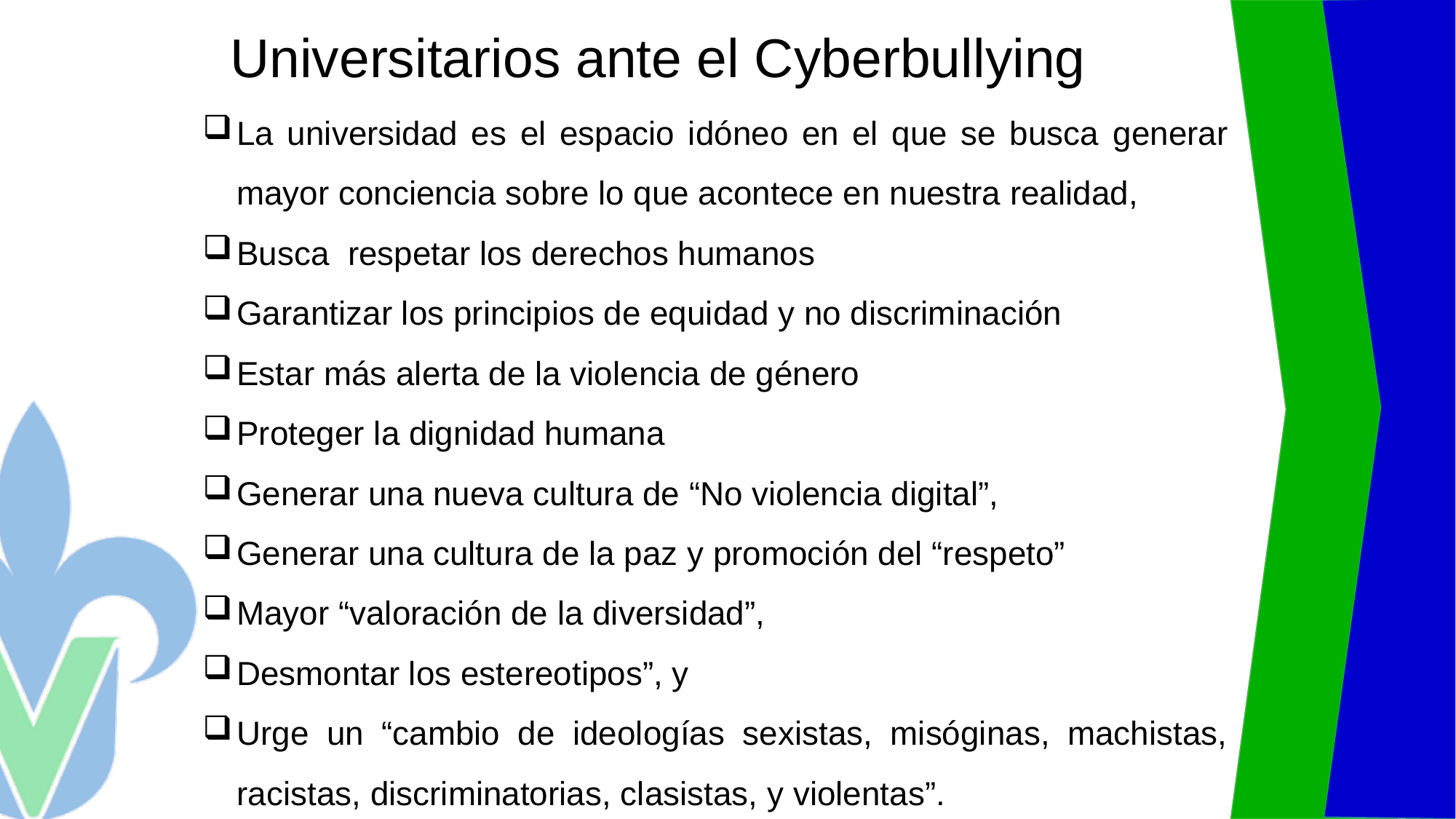

# La Universitarios ante el Cyberbullying
La universidad es el espacio idóneo en el que se busca generar mayor conciencia sobre lo que acontece en nuestra realidad,
Busca  respetar los derechos humanos
Garantizar los principios de equidad y no discriminación
Estar más alerta de la violencia de género
Proteger la dignidad humana
Generar una nueva cultura de “No violencia digital”,
Generar una cultura de la paz y promoción del “respeto”
Mayor “valoración de la diversidad”,
Desmontar los estereotipos”, y
Urge un “cambio de ideologías sexistas, misóginas, machistas, racistas, discriminatorias, clasistas, y violentas”.